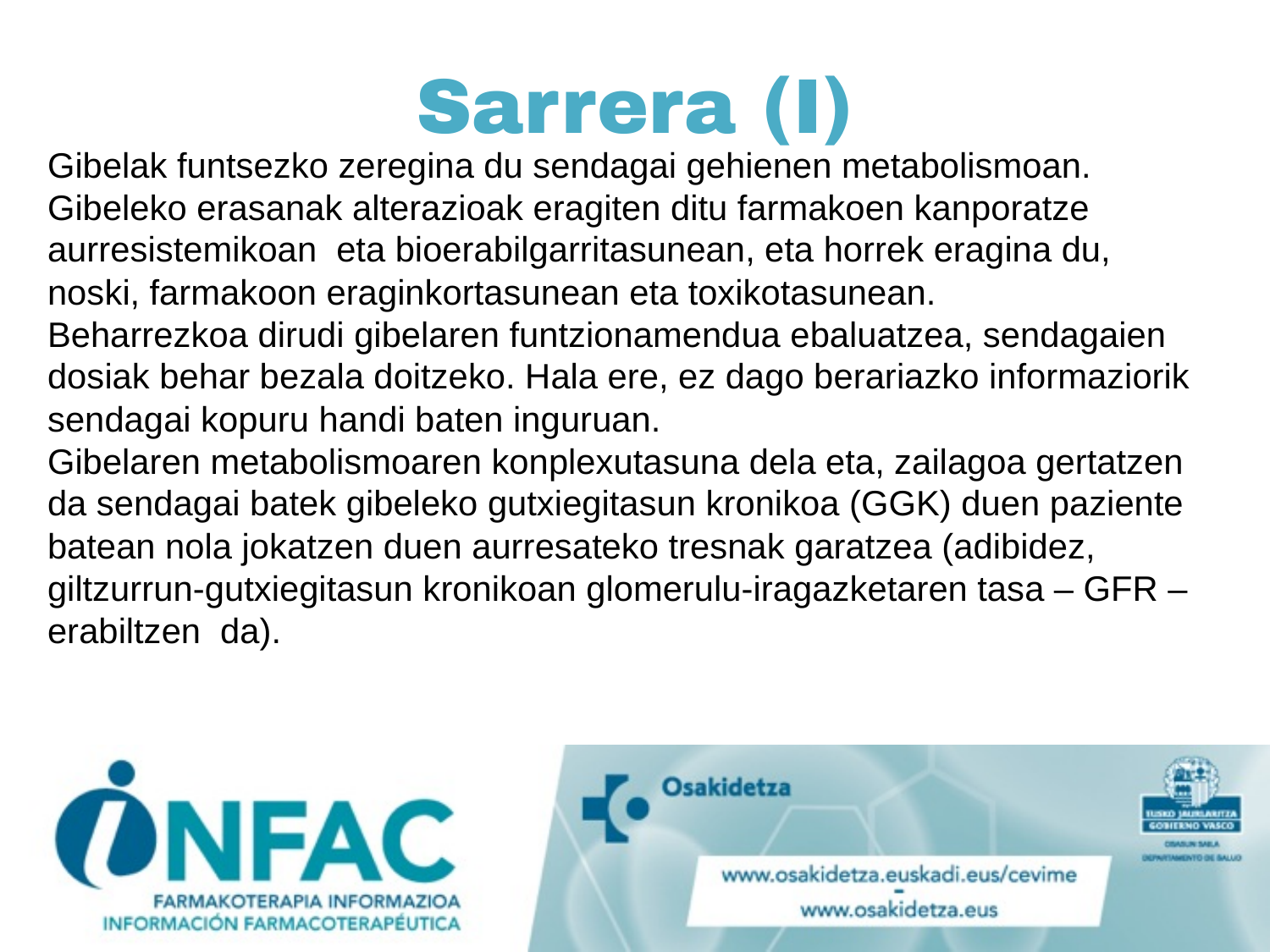

# Sarrera (I)
Gibelak funtsezko zeregina du sendagai gehienen metabolismoan.
Gibeleko erasanak alterazioak eragiten ditu farmakoen kanporatze aurresistemikoan  eta bioerabilgarritasunean, eta horrek eragina du, noski, farmakoon eraginkortasunean eta toxikotasunean.
Beharrezkoa dirudi gibelaren funtzionamendua ebaluatzea, sendagaien dosiak behar bezala doitzeko. Hala ere, ez dago berariazko informaziorik sendagai kopuru handi baten inguruan.
Gibelaren metabolismoaren konplexutasuna dela eta, zailagoa gertatzen da sendagai batek gibeleko gutxiegitasun kronikoa (GGK) duen paziente batean nola jokatzen duen aurresateko tresnak garatzea (adibidez, giltzurrun-gutxiegitasun kronikoan glomerulu-iragazketaren tasa – GFR – erabiltzen  da).